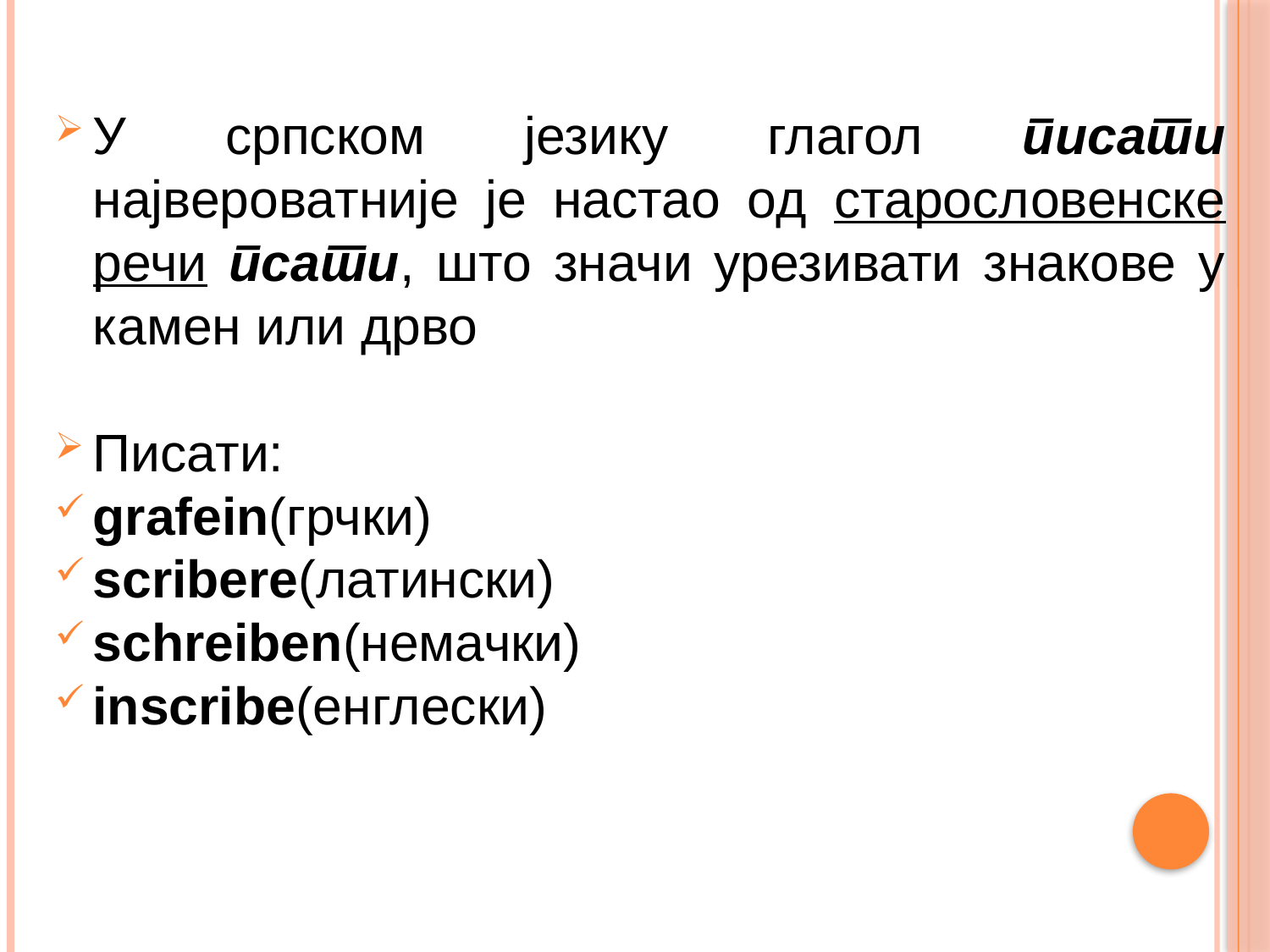

У српском језику глагол писати највероватније је настао од старословенске речи псати, што значи урезивати знакове у камен или дрво

Писати:
grafein(грчки)
scribere(латински)
schreiben(немачки)
inscribe(енглески)